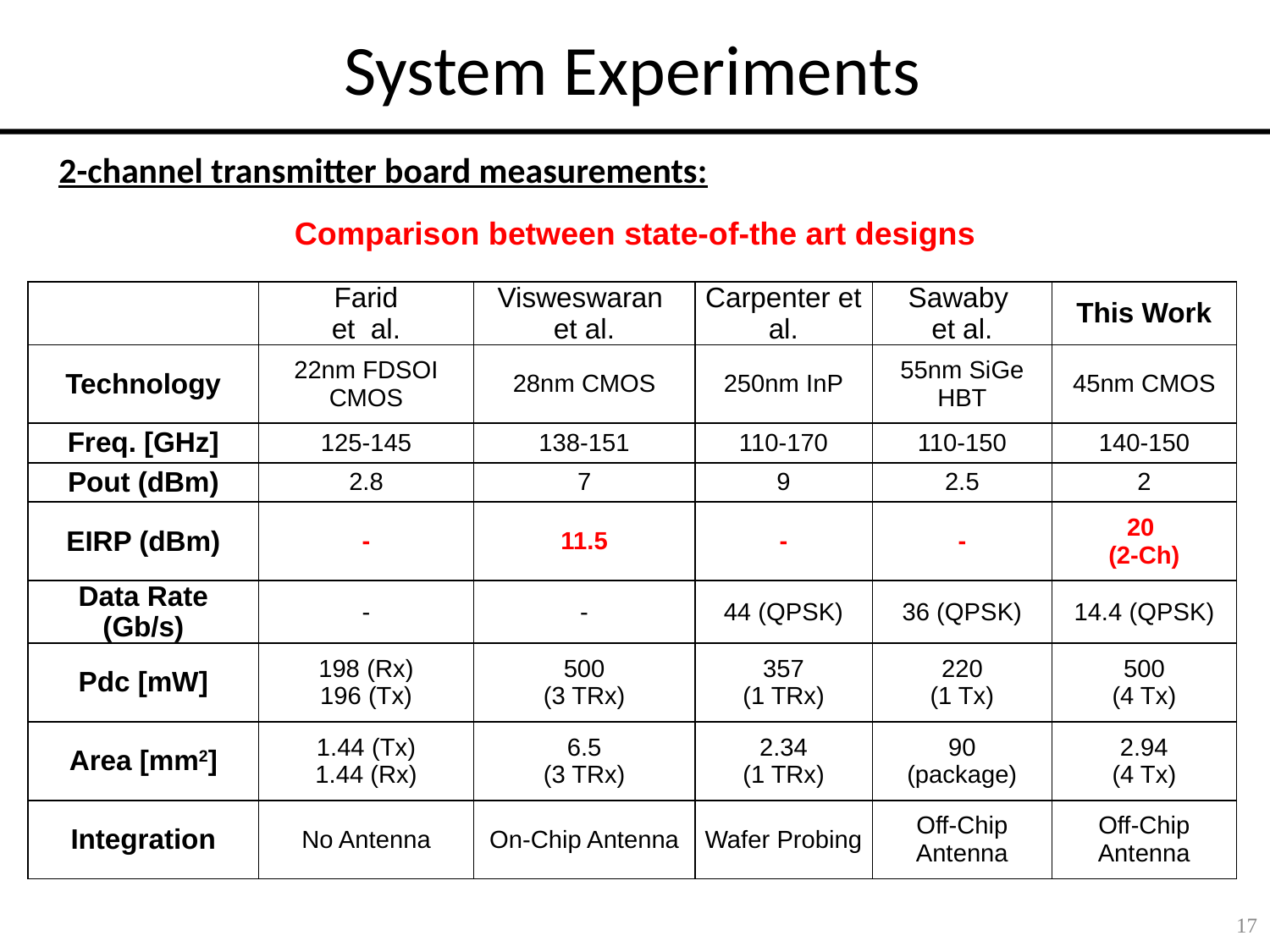

# System Experiments
2-channel transmitter board measurements:
Comparison between state-of-the art designs
|  | Farid et al. | Visweswaran et al. | Carpenter et al. | Sawaby et al. | This Work |
| --- | --- | --- | --- | --- | --- |
| Technology | 22nm FDSOI CMOS | 28nm CMOS | 250nm InP | 55nm SiGe HBT | 45nm CMOS |
| Freq. [GHz] | 125-145 | 138-151 | 110-170 | 110-150 | 140-150 |
| Pout (dBm) | 2.8 | 7 | 9 | 2.5 | 2 |
| EIRP (dBm) | - | 11.5 | - | - | 20 (2-Ch) |
| Data Rate (Gb/s) | - | - | 44 (QPSK) | 36 (QPSK) | 14.4 (QPSK) |
| Pdc [mW] | 198 (Rx) 196 (Tx) | 500 (3 TRx) | 357 (1 TRx) | 220 (1 Tx) | 500 (4 Tx) |
| Area [mm2] | 1.44 (Tx) 1.44 (Rx) | 6.5 (3 TRx) | 2.34 (1 TRx) | 90 (package) | 2.94 (4 Tx) |
| Integration | No Antenna | On-Chip Antenna | Wafer Probing | Off-Chip Antenna | Off-Chip Antenna |
17